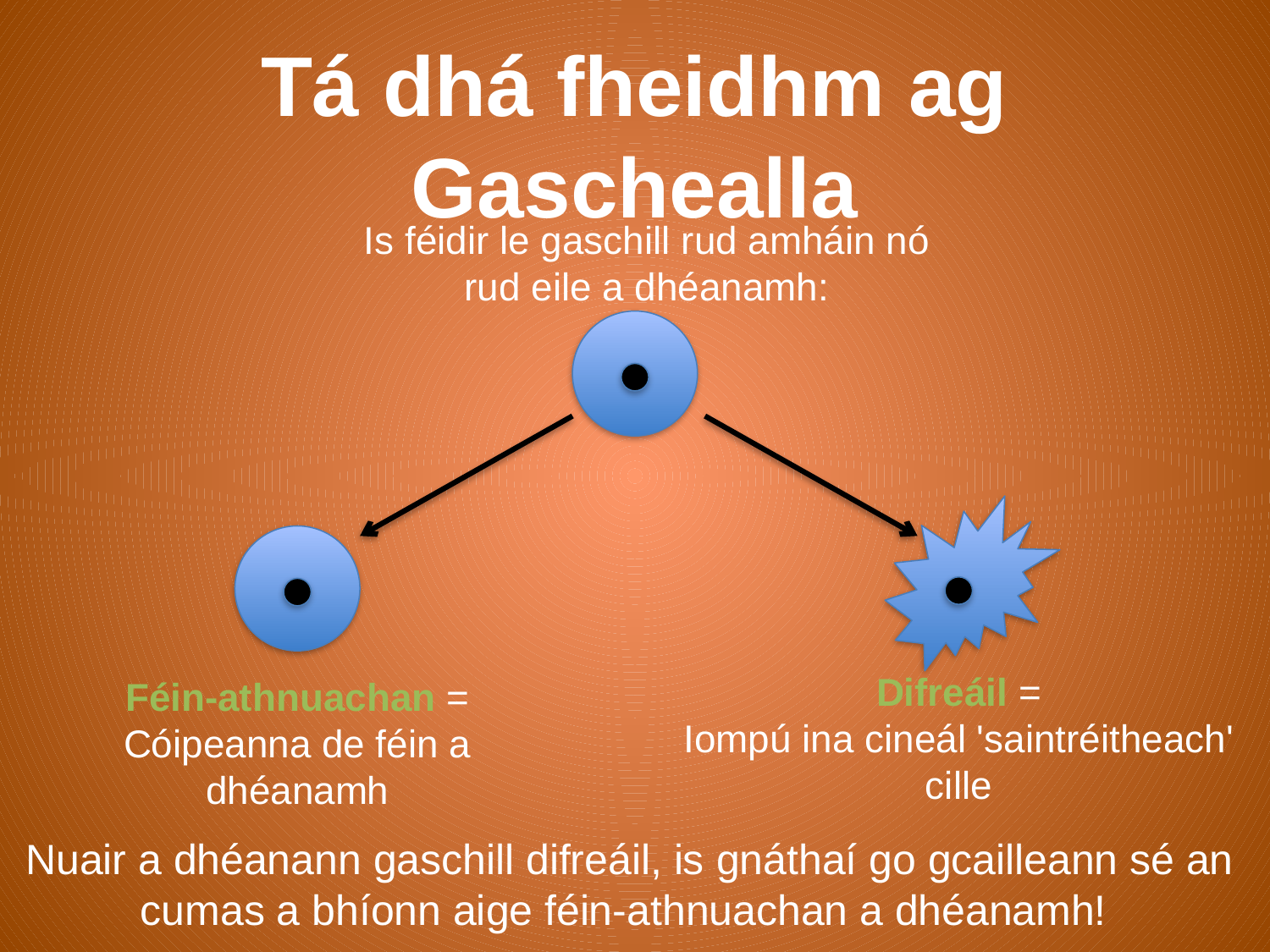

Tá dhá fheidhm ag Gaschealla
Is féidir le gaschill rud amháin nó rud eile a dhéanamh:

Difreáil =
Iompú ina cineál 'saintréitheach' cille
Féin-athnuachan =
Cóipeanna de féin a dhéanamh
Nuair a dhéanann gaschill difreáil, is gnáthaí go gcailleann sé an cumas a bhíonn aige féin-athnuachan a dhéanamh!